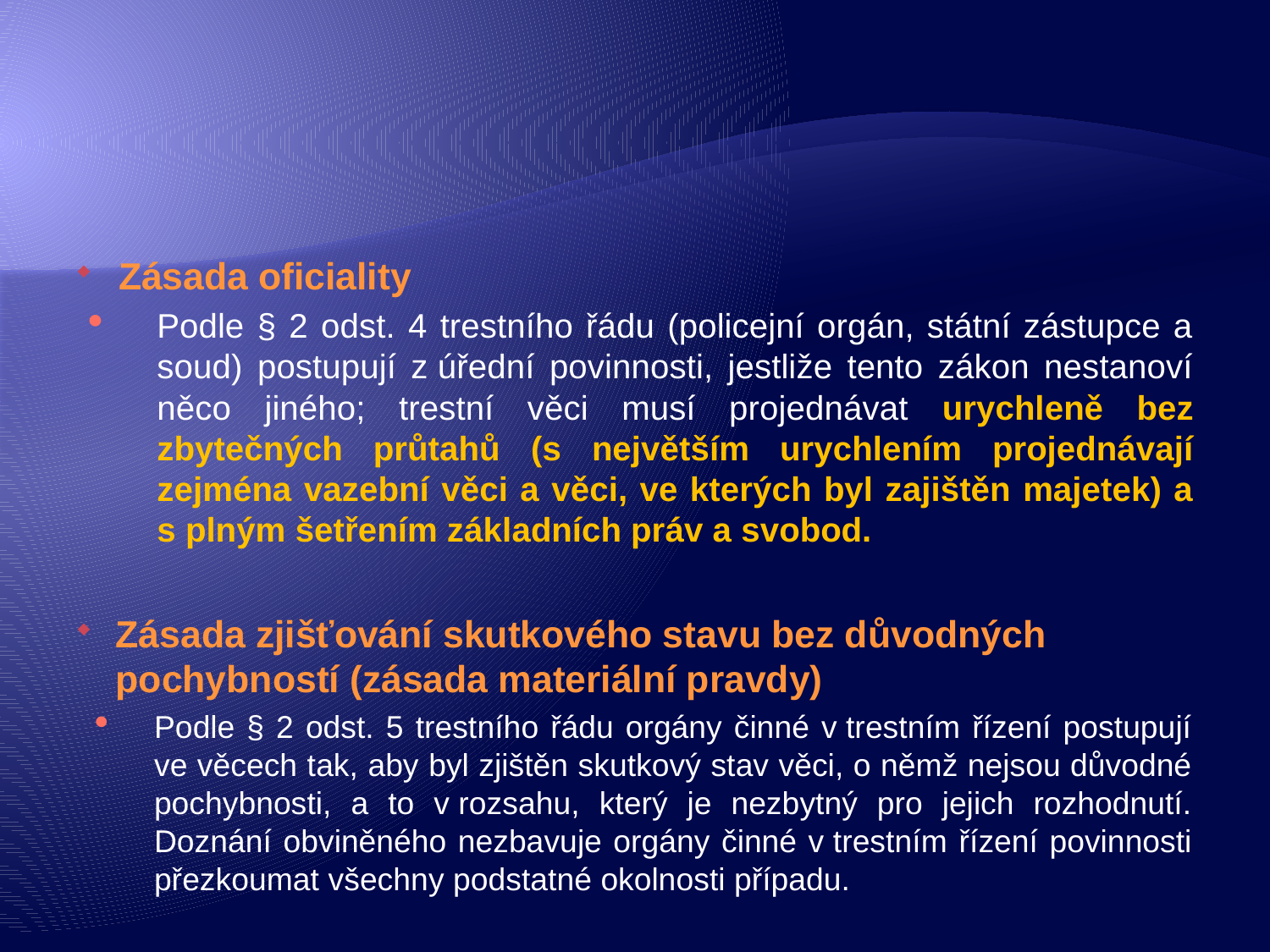

Zásada oficiality
Podle § 2 odst. 4 trestního řádu (policejní orgán, státní zástupce a soud) postupují z úřední povinnosti, jestliže tento zákon nestanoví něco jiného; trestní věci musí projednávat urychleně bez zbytečných průtahů (s největším urychlením projednávají zejména vazební věci a věci, ve kterých byl zajištěn majetek) a s plným šetřením základních práv a svobod.

Zásada zjišťování skutkového stavu bez důvodných pochybností (zásada materiální pravdy)
Podle § 2 odst. 5 trestního řádu orgány činné v trestním řízení postupují ve věcech tak, aby byl zjištěn skutkový stav věci, o němž nejsou důvodné pochybnosti, a to v rozsahu, který je nezbytný pro jejich rozhodnutí. Doznání obviněného nezbavuje orgány činné v trestním řízení povinnosti přezkoumat všechny podstatné okolnosti případu.